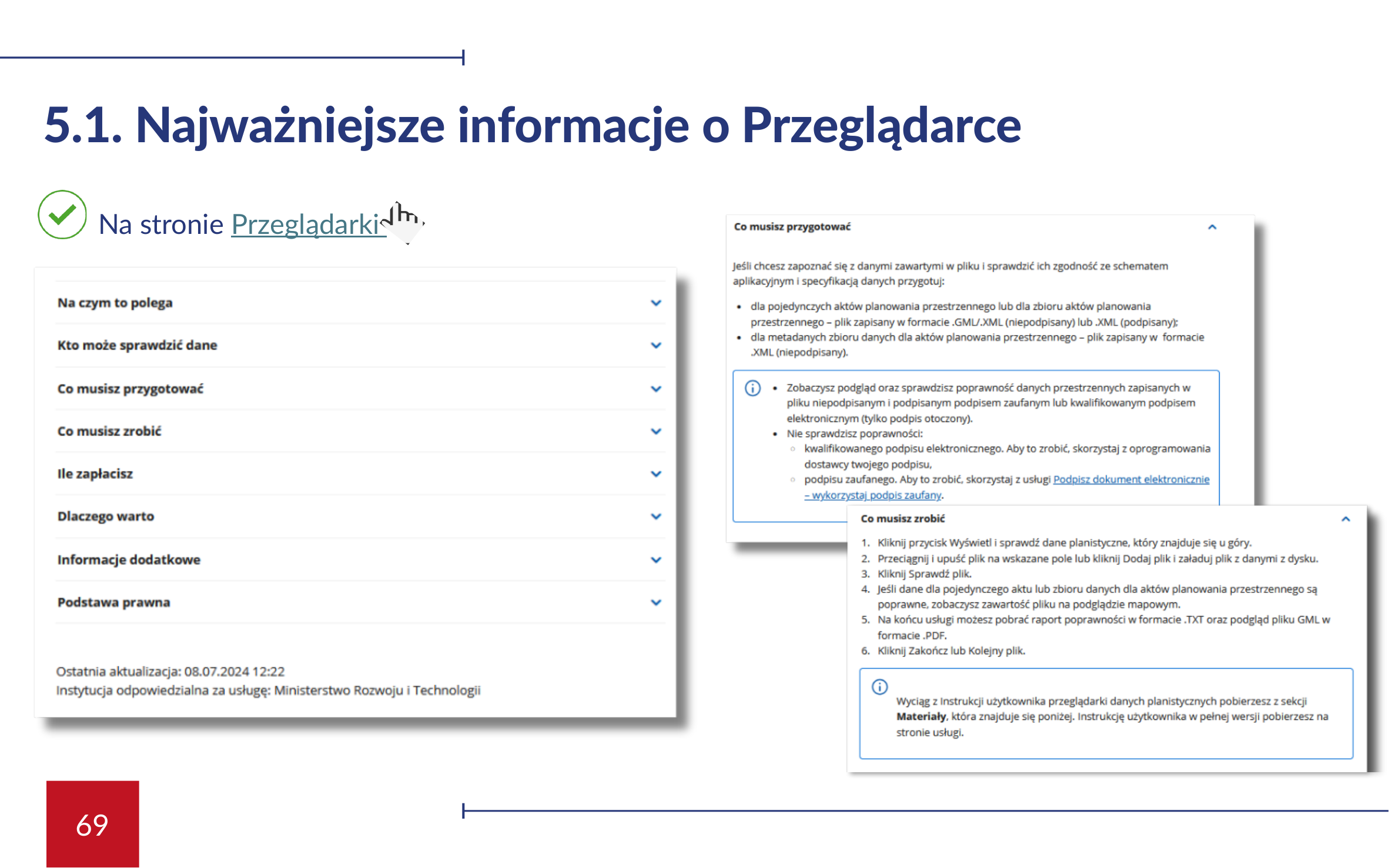

5.1. Najważniejsze informacje o Przeglądarce

Na stronie Przeglądarki